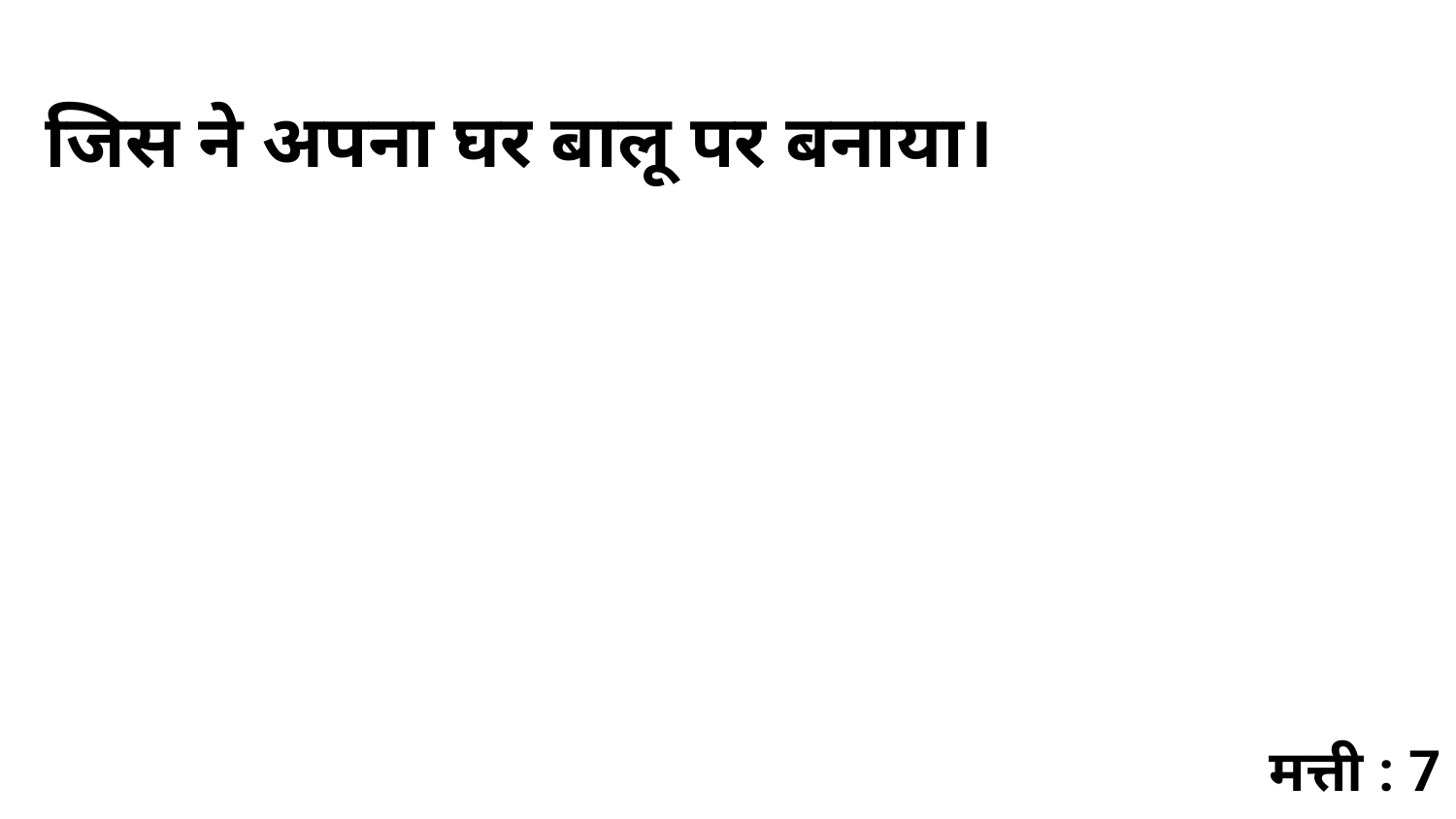

जिस ने अपना घर बालू पर बनाया।
मत्ती : 7